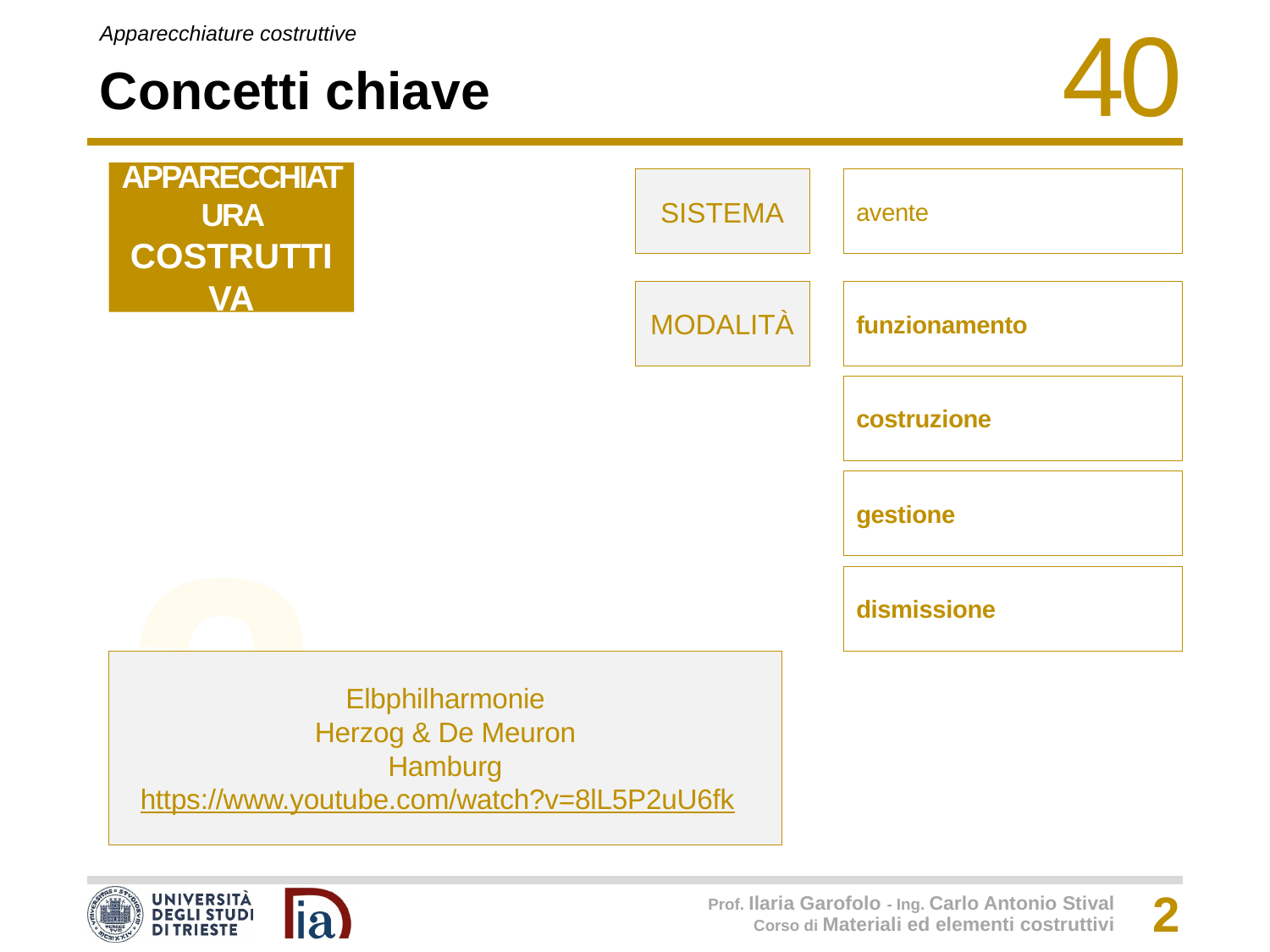

# Concetti chiave
APPARECCHIATURA COSTRUTTIVA
avente
SISTEMA
funzionamento
MODALITÀ
costruzione
gestione
dismissione
Elbphilharmonie
Herzog & De Meuron
Hamburg
https://www.youtube.com/watch?v=8lL5P2uU6fk